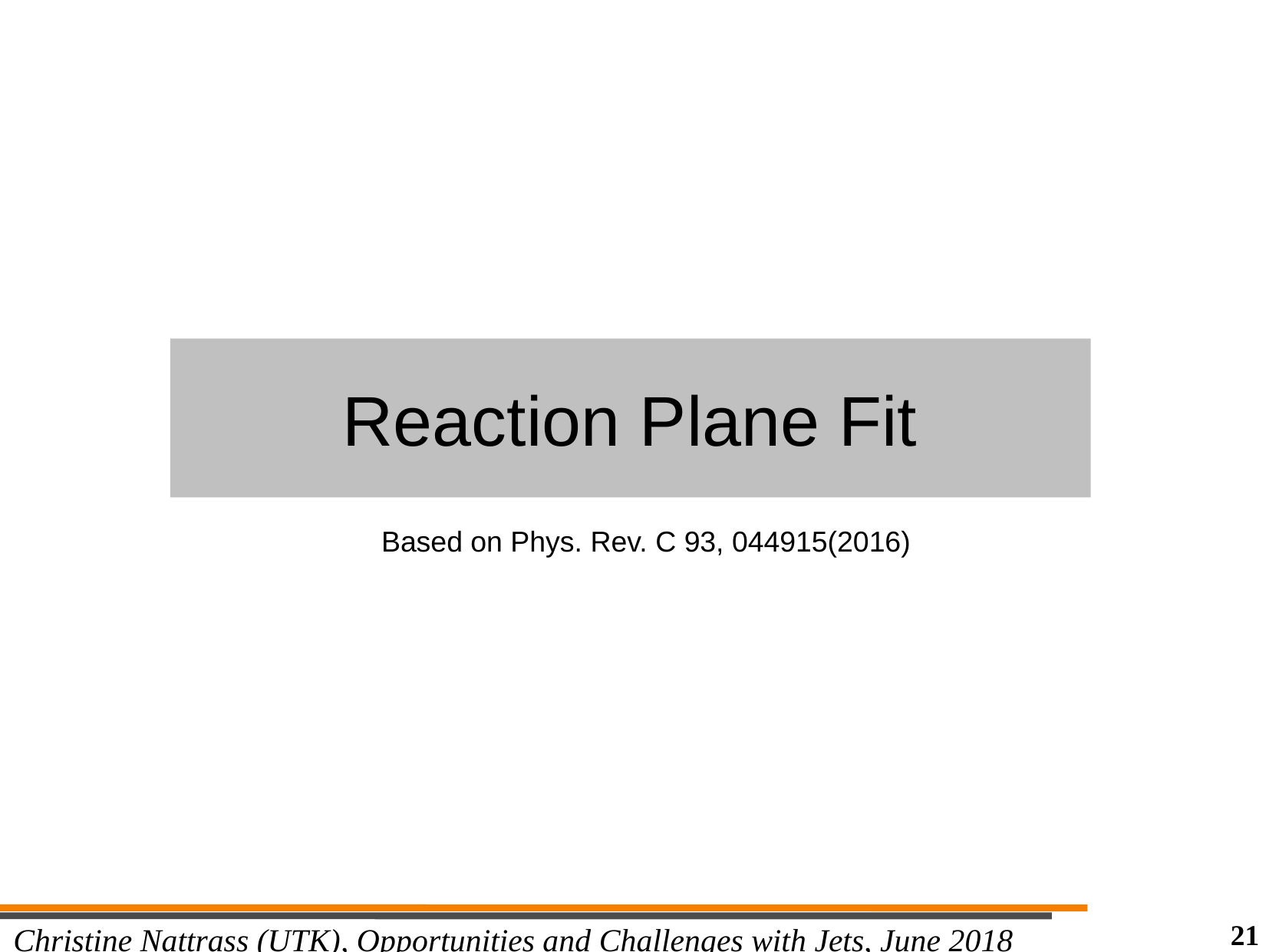

Reaction Plane Fit
Based on Phys. Rev. C 93, 044915(2016)